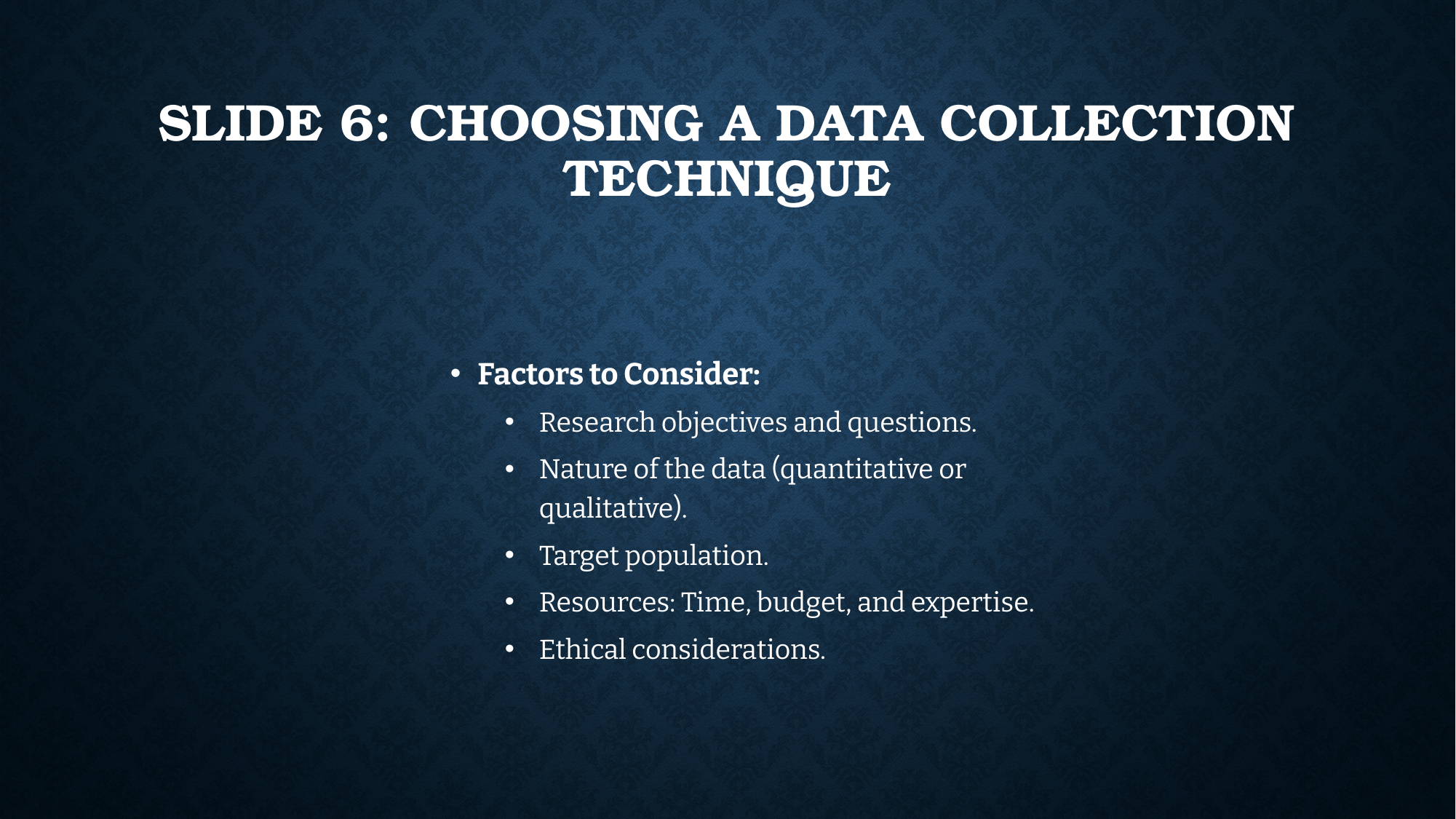

# Slide 6: Choosing a Data Collection Technique

Factors to Consider:
Research objectives and questions.
Nature of the data (quantitative or qualitative).
Target population.
Resources: Time, budget, and expertise.
Ethical considerations.